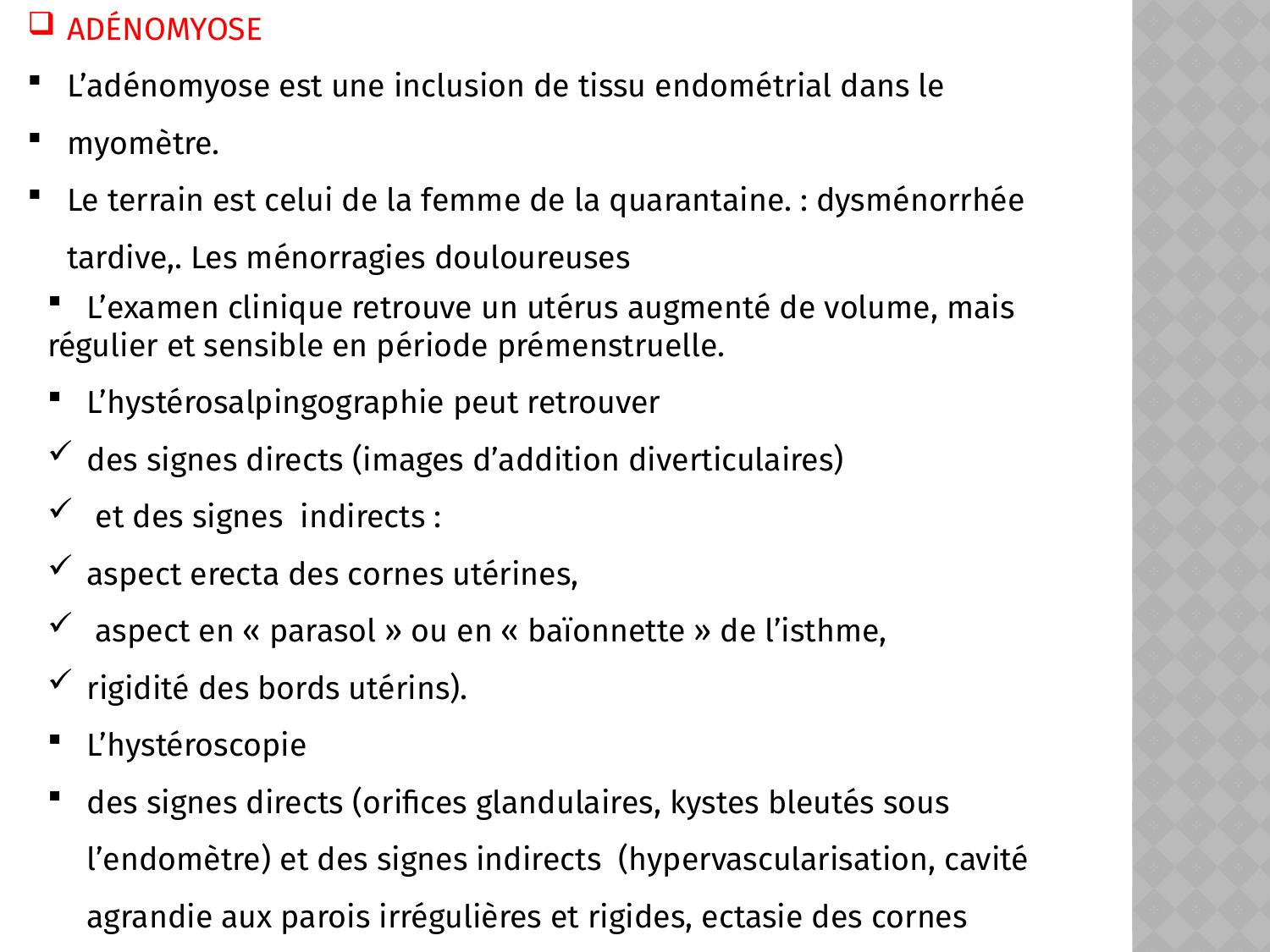

ADÉNOMYOSE
L’adénomyose est une inclusion de tissu endométrial dans le
myomètre.
Le terrain est celui de la femme de la quarantaine. : dysménorrhée tardive,. Les ménorragies douloureuses
L’examen clinique retrouve un utérus augmenté de volume, mais
régulier et sensible en période prémenstruelle.
L’hystérosalpingographie peut retrouver
des signes directs (images d’addition diverticulaires)
 et des signes  indirects :
aspect erecta des cornes utérines,
 aspect en « parasol » ou en « baïonnette » de l’isthme,
rigidité des bords utérins).
L’hystéroscopie
des signes directs (orifices glandulaires, kystes bleutés sous l’endomètre) et des signes indirects  (hypervascularisation, cavité agrandie aux parois irrégulières et rigides, ectasie des cornes